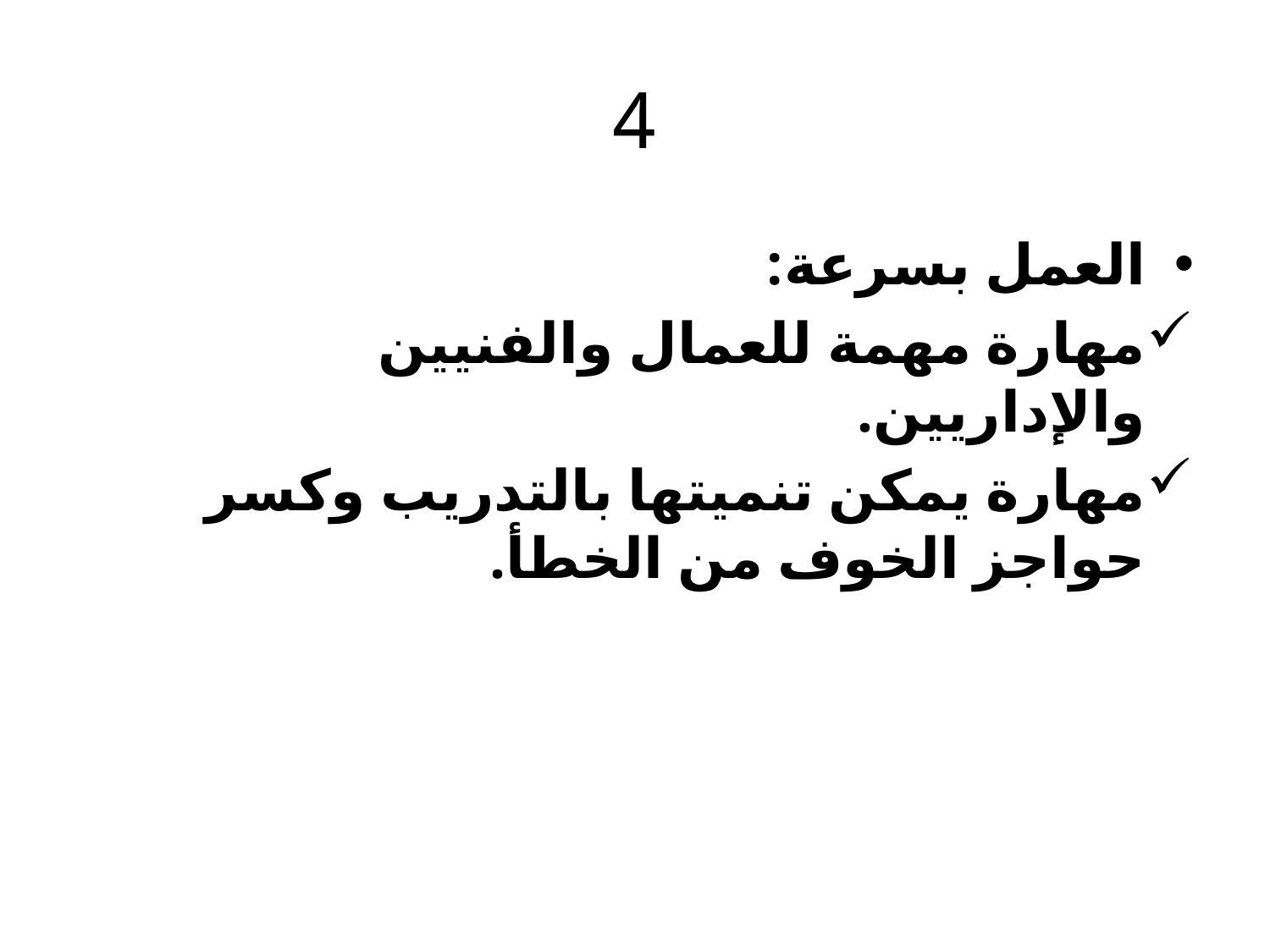

# 4
العمل بسرعة:
مهارة مهمة للعمال والفنيين والإداريين.
مهارة يمكن تنميتها بالتدريب وكسر حواجز الخوف من الخطأ.